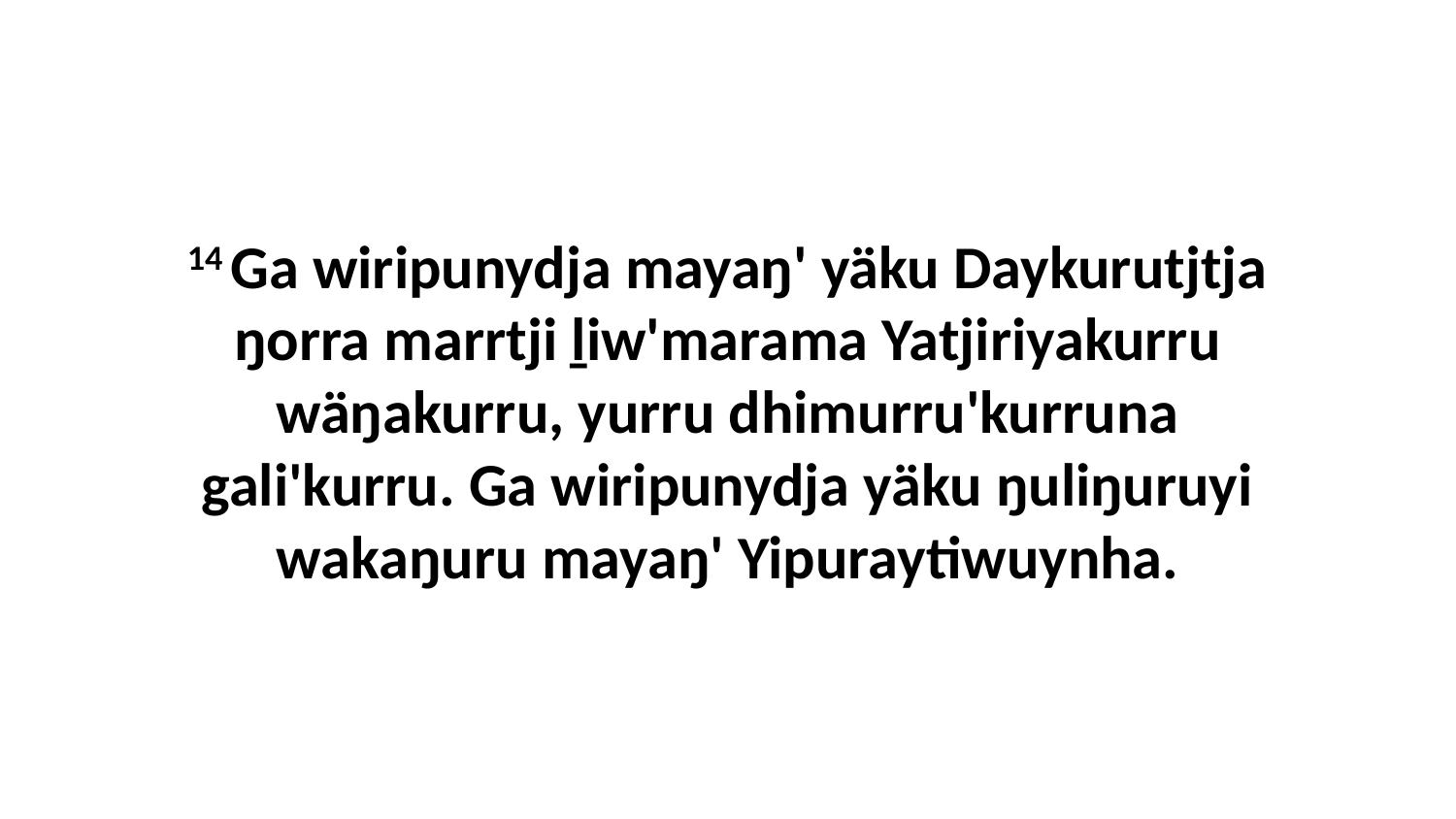

14 Ga wiripunydja mayaŋ' yäku Daykurutjtja ŋorra marrtji ḻiw'marama Yatjiriyakurru wäŋakurru, yurru dhimurru'kurruna gali'kurru. Ga wiripunydja yäku ŋuliŋuruyi wakaŋuru mayaŋ' Yipuraytiwuynha.